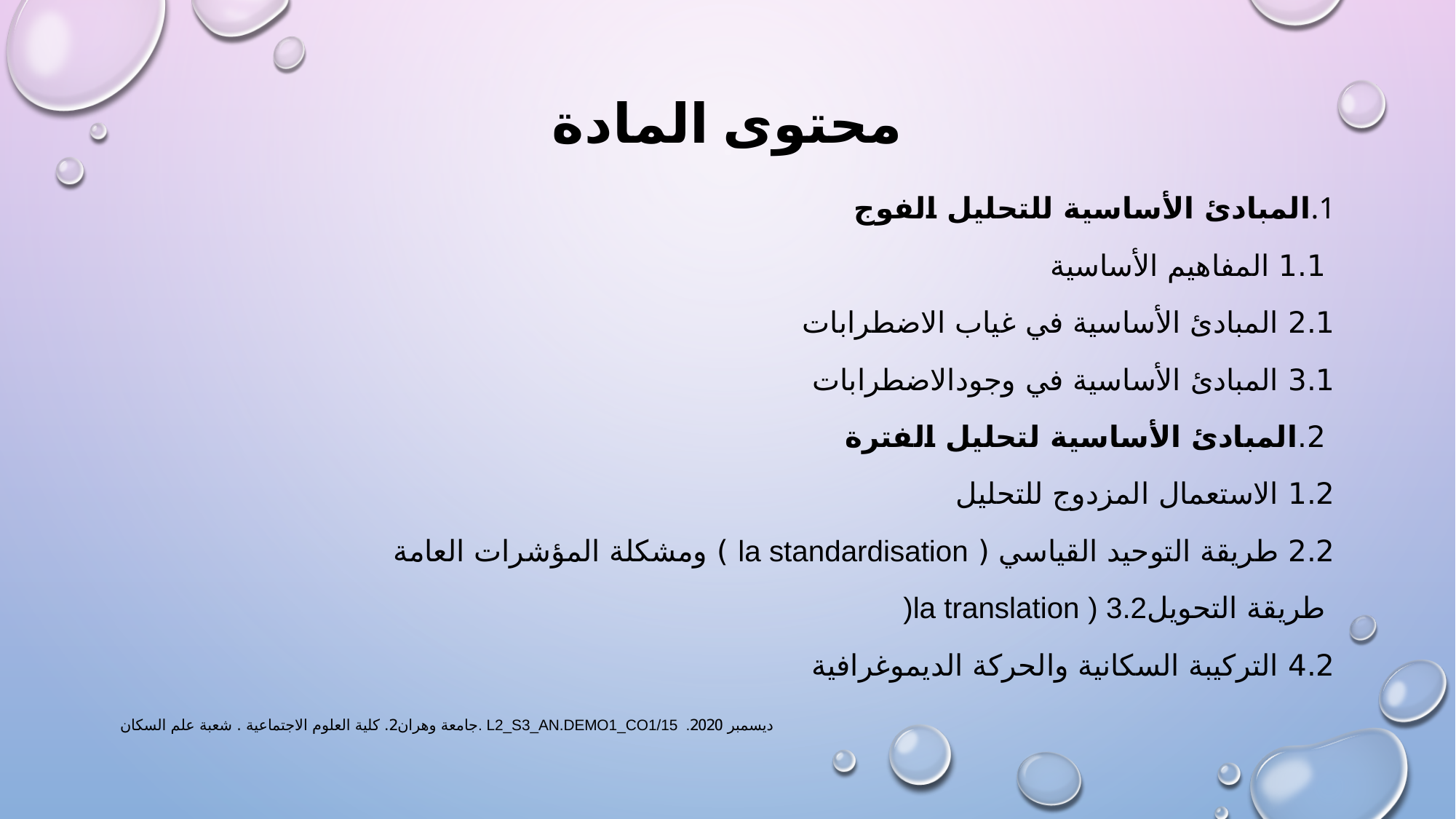

# محتوى المادة
1.المبادئ الأساسیة للتحلیل الفوج
 1.1 المفاھیم الأساسیة
2.1 المبادئ الأساسیة في غیاب الاضطرابات
3.1 المبادئ الأساسیة في وجودالاضطرابات
 2.المبادئ الأساسیة لتحلیل الفترة
1.2 الاستعمال المزدوج للتحلیل
2.2 طریقة التوحید القیاسي ( la standardisation ) ومشكلة المؤشرات العامة
 )la translation ) 3.2طريقة التحويل
4.2 التركیبة السكانیة والحركة الدیموغرافیة

جامعة وهران2. كلية العلوم الاجتماعية . شعبة علم السكان. L2_S3_AN.DEMO1_CO1/15  .ديسمبر 2020